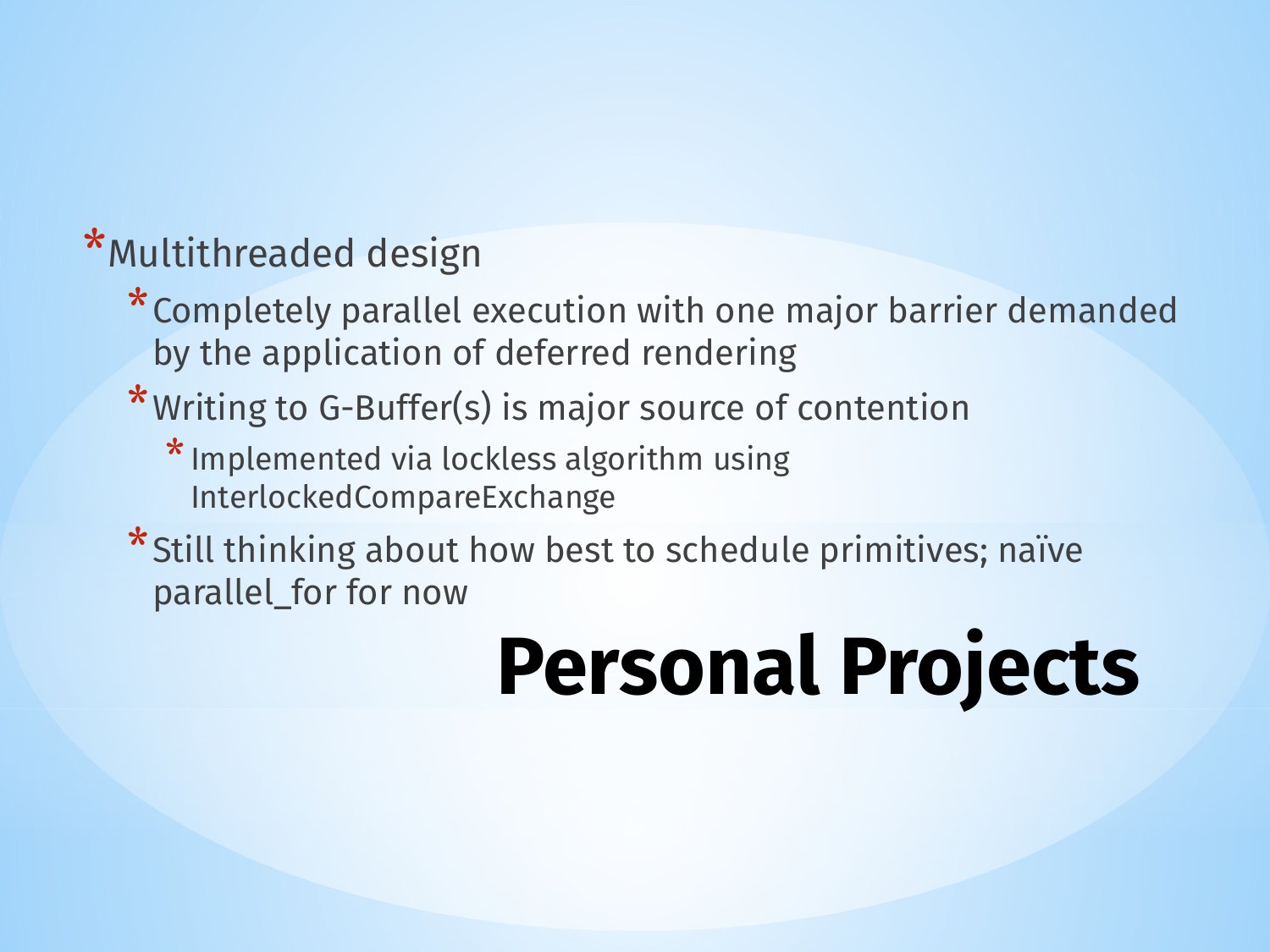

Multithreaded design
Completely parallel execution with one major barrier demanded by the application of deferred rendering
Writing to G-Buffer(s) is major source of contention
Implemented via lockless algorithm using InterlockedCompareExchange
Still thinking about how best to schedule primitives; naïve parallel_for for now
# Personal Projects